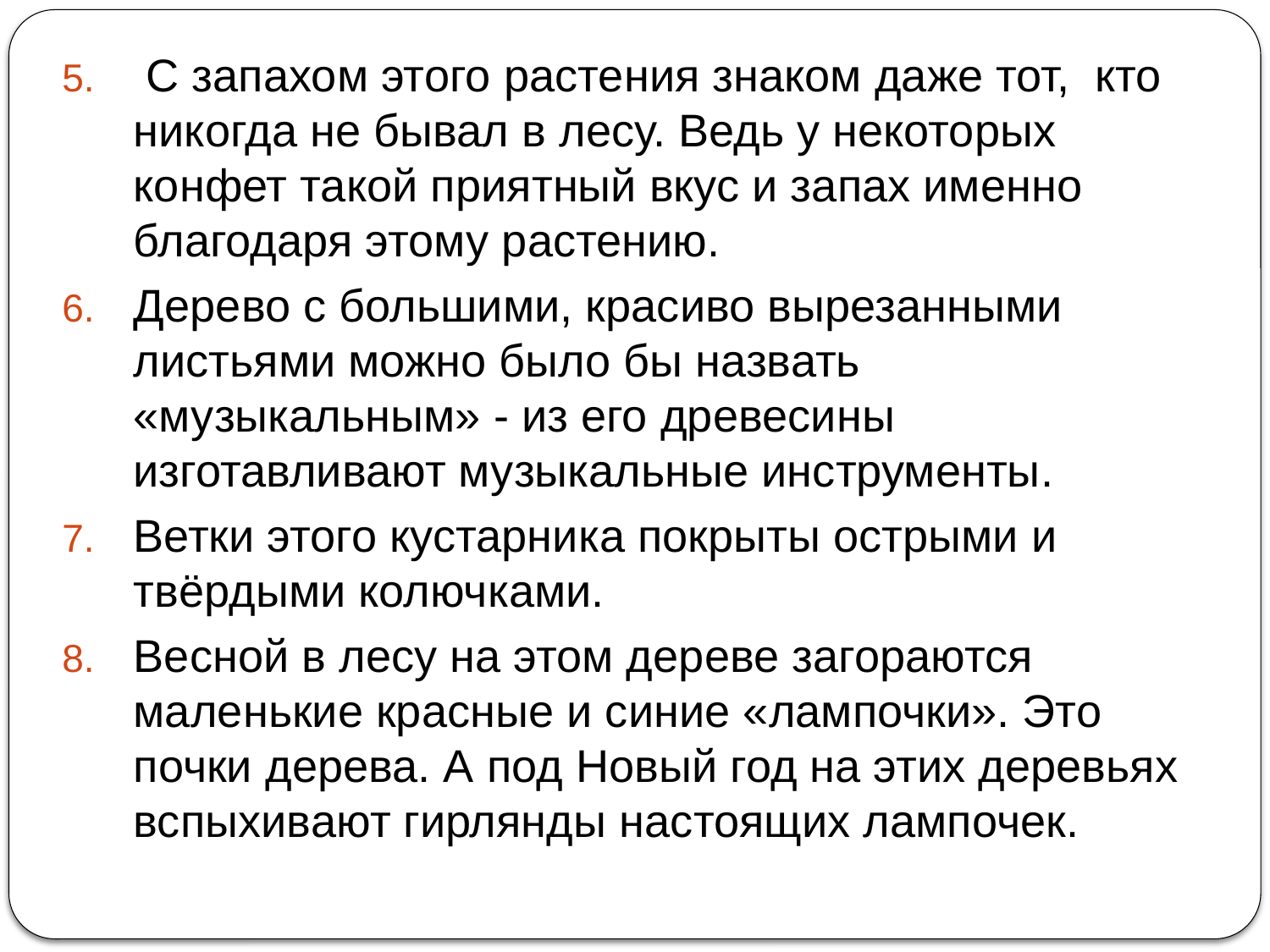

С запахом этого растения знаком даже тот,  кто никогда не бывал в лесу. Ведь у некоторых конфет такой приятный вкус и запах именно благодаря этому растению.
Дерево с большими, красиво вырезанными листьями можно было бы назвать «музыкальным» - из его древесины изготавливают музыкальные инструменты.
Ветки этого кустарника покрыты острыми и твёрдыми колючками.
Весной в лесу на этом дереве загораются маленькие красные и синие «лампочки». Это почки дерева. А под Новый год на этих деревьях вспыхивают гирлянды настоящих лампочек.